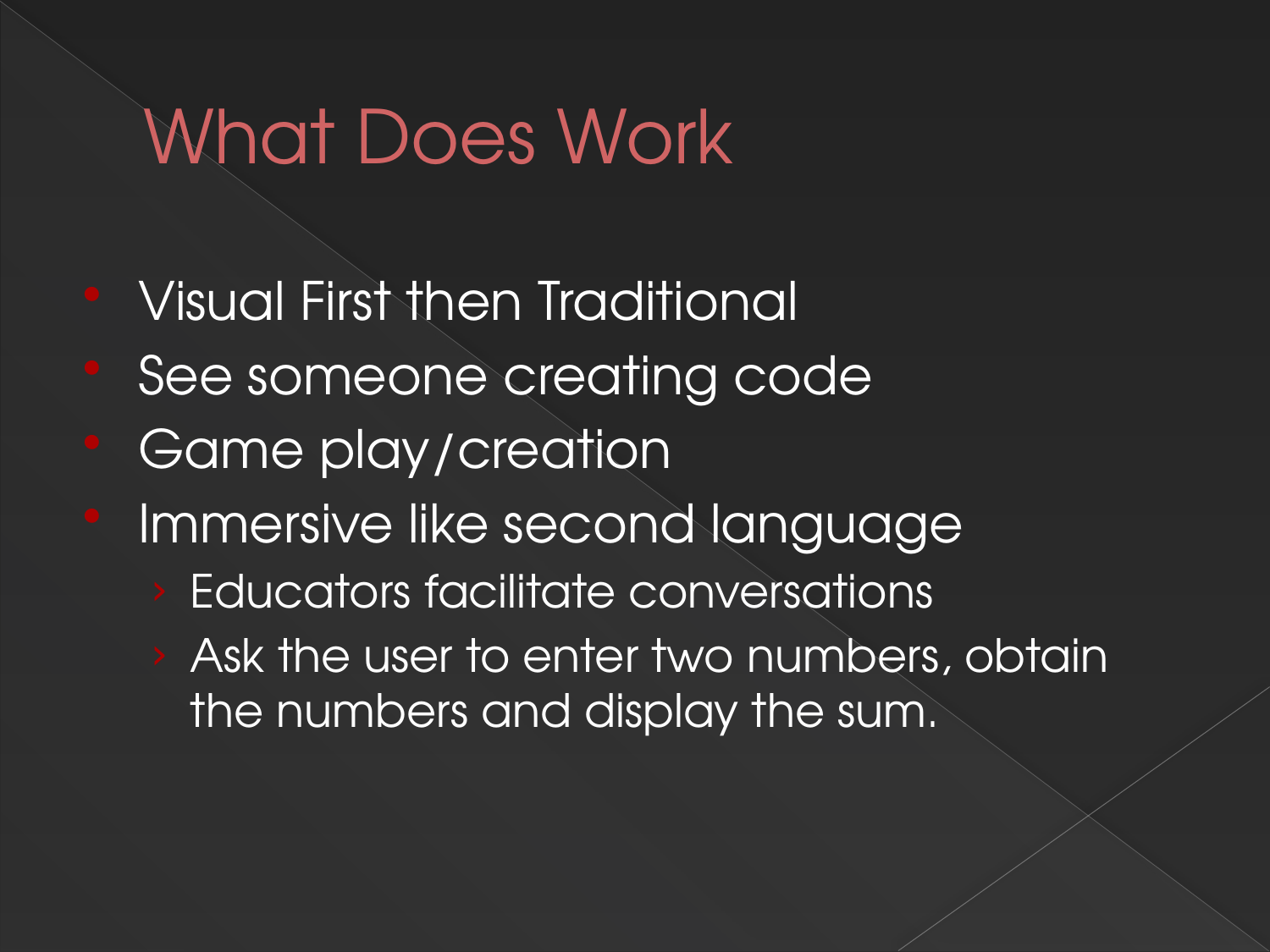

# What Does Work
Visual First then Traditional
See someone creating code
Game play/creation
Immersive like second language
Educators facilitate conversations
Ask the user to enter two numbers, obtain the numbers and display the sum.